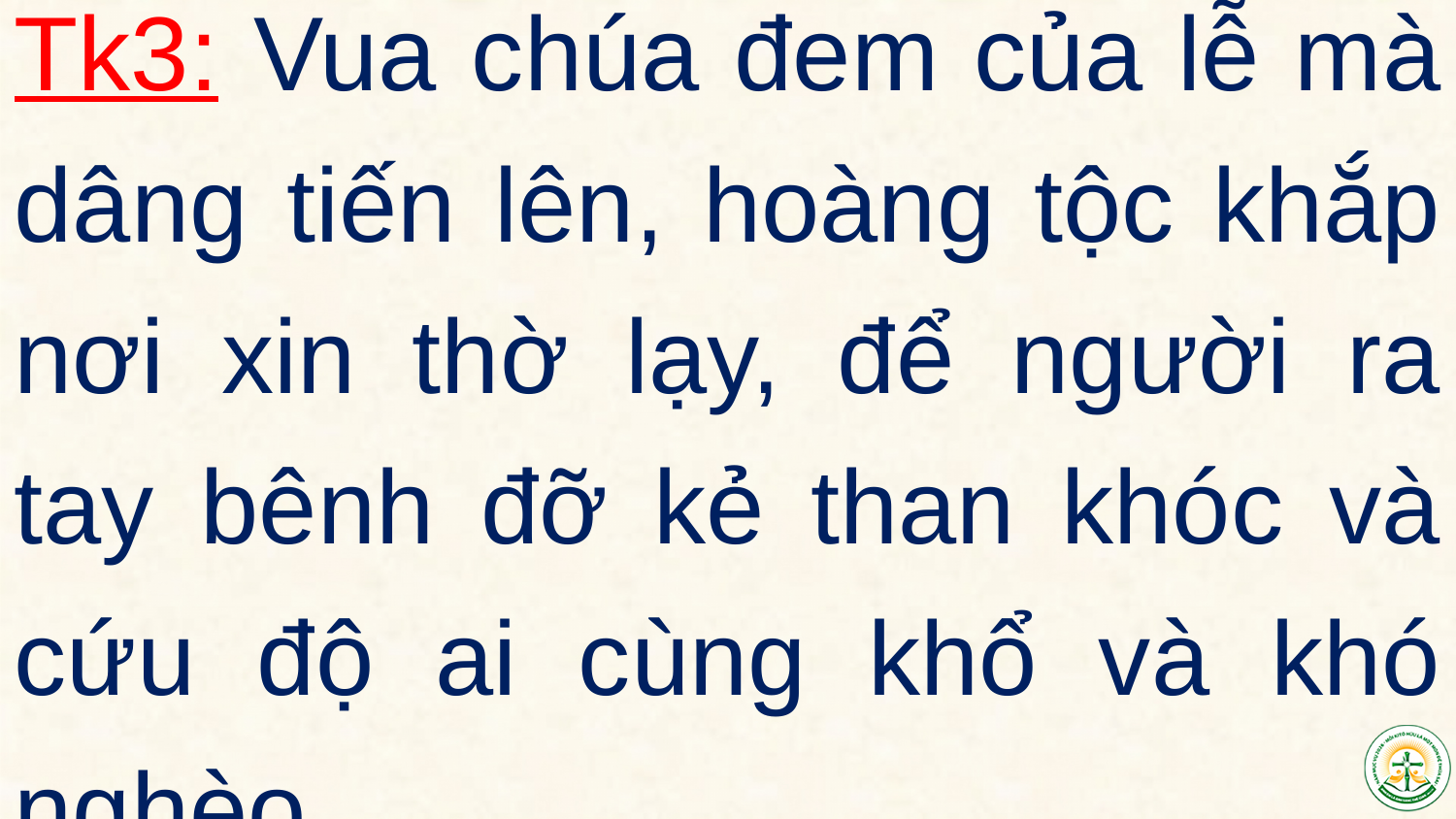

Tk3: Vua chúa đem của lễ mà dâng tiến lên, hoàng tộc khắp nơi xin thờ lạy, để người ra tay bênh đỡ kẻ than khóc và cứu độ ai cùng khổ và khó nghèo.